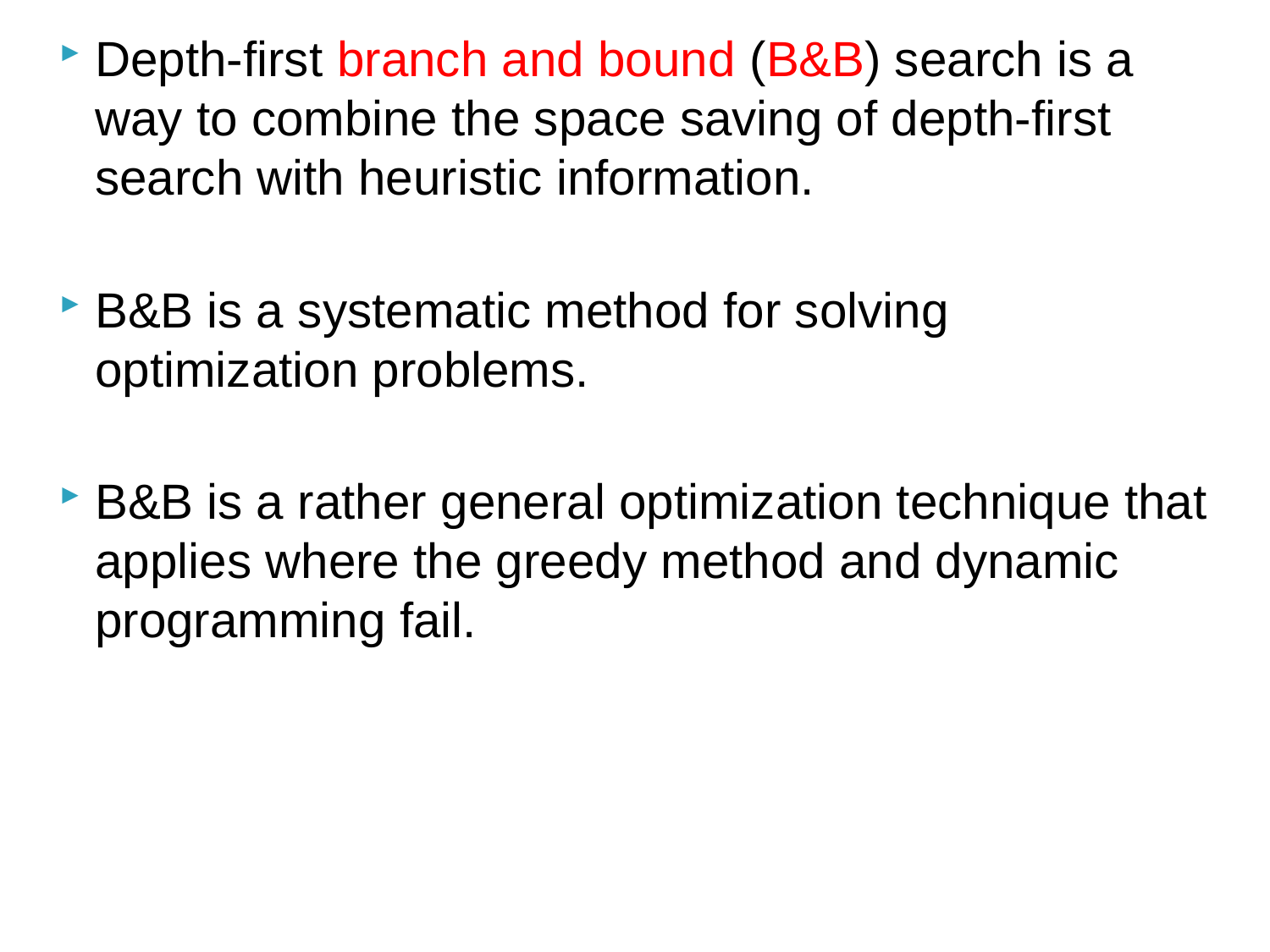

Depth-first branch and bound (B&B) search is a way to combine the space saving of depth-first search with heuristic information.

B&B is a systematic method for solving optimization problems.

B&B is a rather general optimization technique that applies where the greedy method and dynamic programming fail.

105